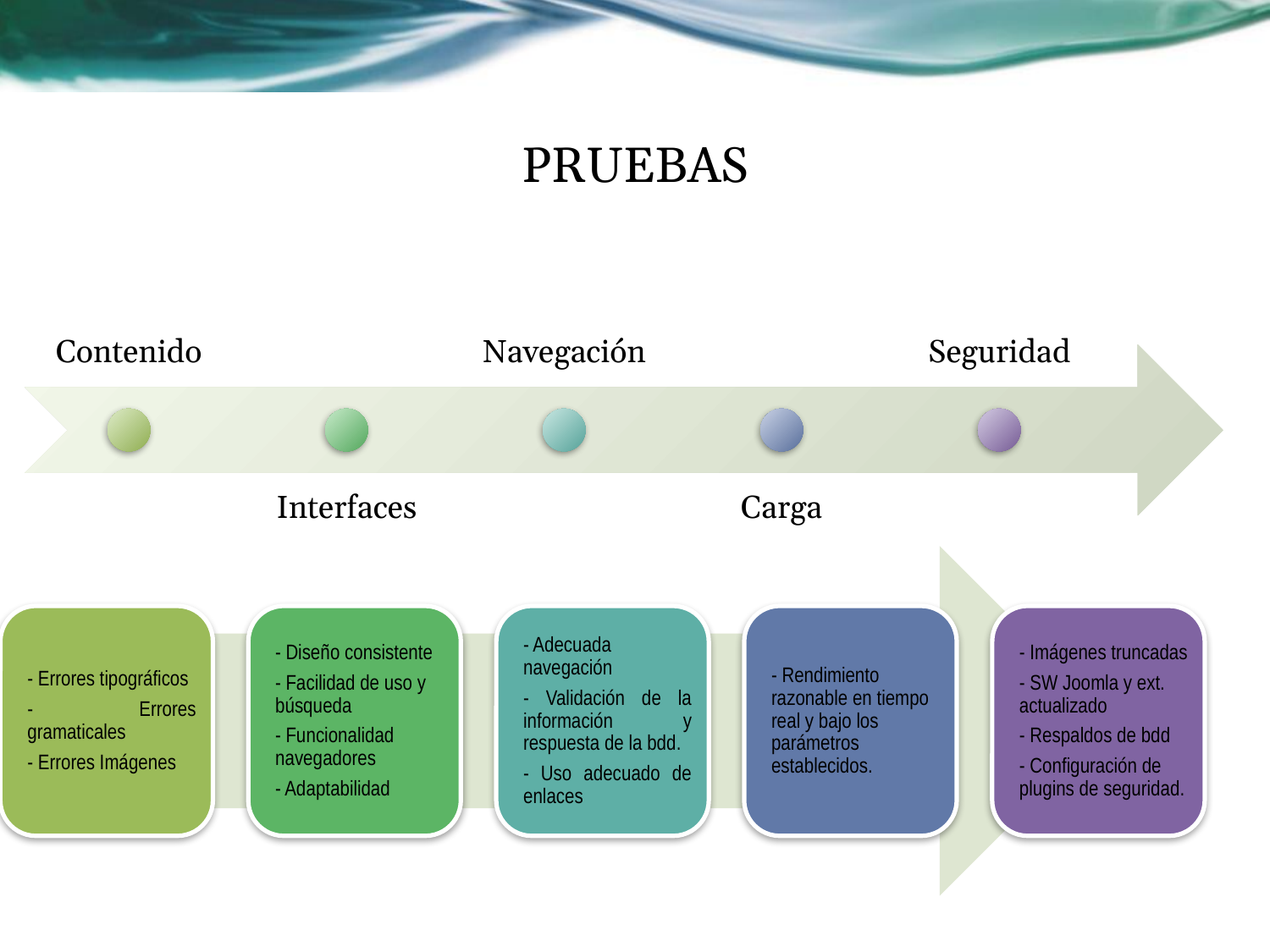

# PRUEBAS
Contenido
Interfaces
Navegación
Carga
Seguridad
- Errores tipográficos
- Errores gramaticales
- Errores Imágenes
- Diseño consistente
- Facilidad de uso y búsqueda
- Funcionalidad navegadores
- Adaptabilidad
- Adecuada navegación
- Validación de la información y respuesta de la bdd.
- Uso adecuado de enlaces
- Rendimiento razonable en tiempo real y bajo los parámetros establecidos.
- Imágenes truncadas
- SW Joomla y ext. actualizado
- Respaldos de bdd
- Configuración de plugins de seguridad.